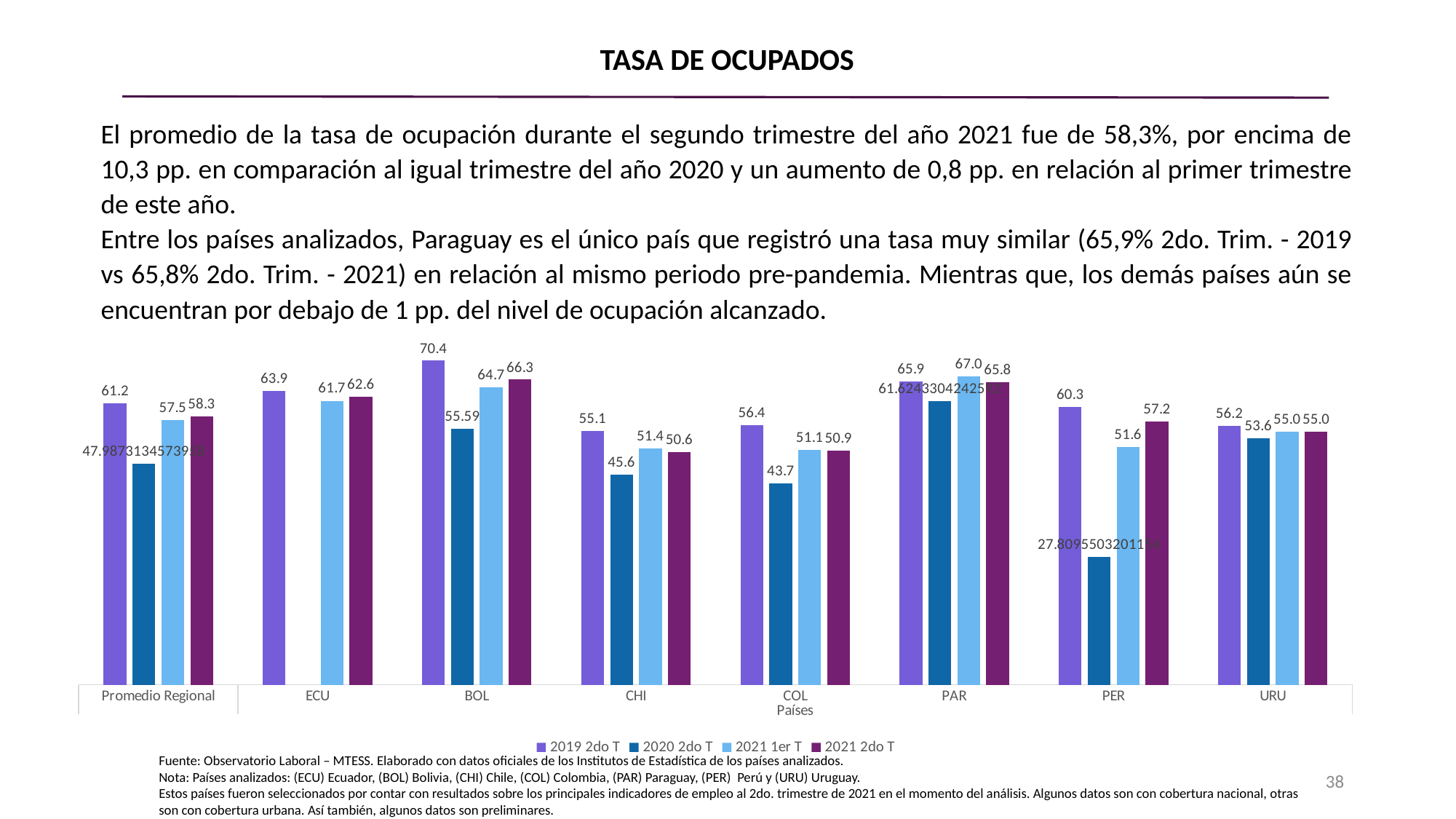

TASA DE OCUPADOS
El promedio de la tasa de ocupación durante el segundo trimestre del año 2021 fue de 58,3%, por encima de 10,3 pp. en comparación al igual trimestre del año 2020 y un aumento de 0,8 pp. en relación al primer trimestre de este año.
Entre los países analizados, Paraguay es el único país que registró una tasa muy similar (65,9% 2do. Trim. - 2019 vs 65,8% 2do. Trim. - 2021) en relación al mismo periodo pre-pandemia. Mientras que, los demás países aún se encuentran por debajo de 1 pp. del nivel de ocupación alcanzado.

### Chart

| Category | 2019 | 2020 | 2021 | 2021 |
|---|---|---|---|---|
| Promedio Regional | 61.165324625619746 | 47.98731345739575 | 57.49857142857143 | 58.33571428571428 |
| ECU | 63.9 | None | 61.7 | 62.6 |
| BOL | 70.40747977613191 | 55.59 | 64.7 | 66.3 |
| CHI | 55.1 | 45.6 | 51.4 | 50.6 |
| COL | 56.36890379830382 | 43.7 | 51.1 | 50.9 |
| PAR | 65.88088880490247 | 61.624330424259156 | 67.0 | 65.8 |
| PER | 60.3 | 27.809550320115395 | 51.59 | 57.15 |
| URU | 56.2 | 53.6 | 55.0 | 55.0 |
Fuente: Observatorio Laboral – MTESS. Elaborado con datos oficiales de los Institutos de Estadística de los países analizados.
Nota: Países analizados: (ECU) Ecuador, (BOL) Bolivia, (CHI) Chile, (COL) Colombia, (PAR) Paraguay, (PER)  Perú y (URU) Uruguay.
Estos países fueron seleccionados por contar con resultados sobre los principales indicadores de empleo al 2do. trimestre de 2021 en el momento del análisis. Algunos datos son con cobertura nacional, otras son con cobertura urbana. Así también, algunos datos son preliminares.
38